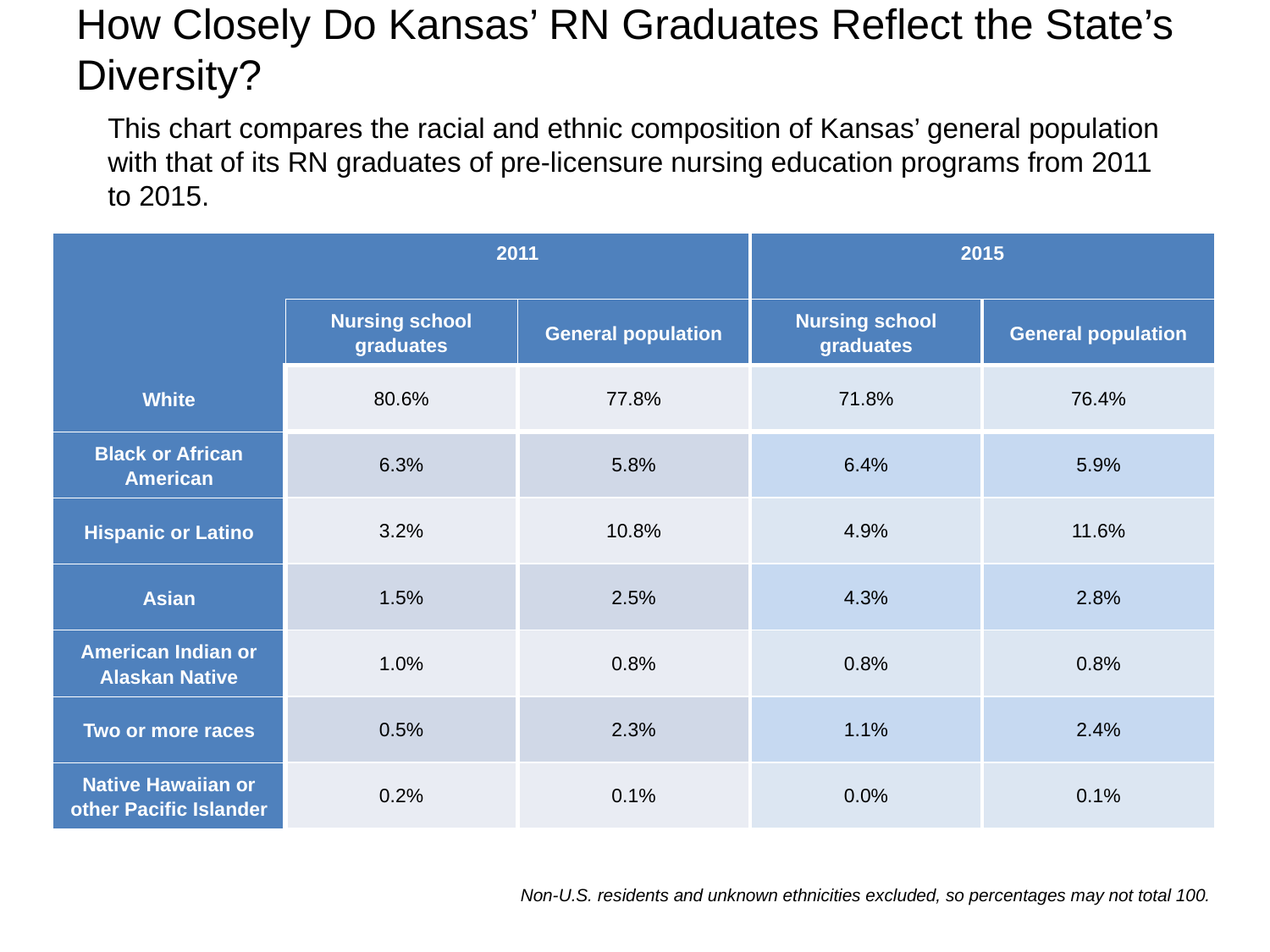

# How Closely Do Kansas’ RN Graduates Reflect the State’s Diversity?
This chart compares the racial and ethnic composition of Kansas’ general population with that of its RN graduates of pre-licensure nursing education programs from 2011 to 2015.

|  | 2011 |  | 2015 |  |
| --- | --- | --- | --- | --- |
|  | Nursing school graduates | General population | Nursing school graduates | General population |
| White | 80.6% | 77.8% | 71.8% | 76.4% |
| Black or African American | 6.3% | 5.8% | 6.4% | 5.9% |
| Hispanic or Latino | 3.2% | 10.8% | 4.9% | 11.6% |
| Asian | 1.5% | 2.5% | 4.3% | 2.8% |
| American Indian or Alaskan Native | 1.0% | 0.8% | 0.8% | 0.8% |
| Two or more races | 0.5% | 2.3% | 1.1% | 2.4% |
| Native Hawaiian or other Pacific Islander | 0.2% | 0.1% | 0.0% | 0.1% |
Non-U.S. residents and unknown ethnicities excluded, so percentages may not total 100.